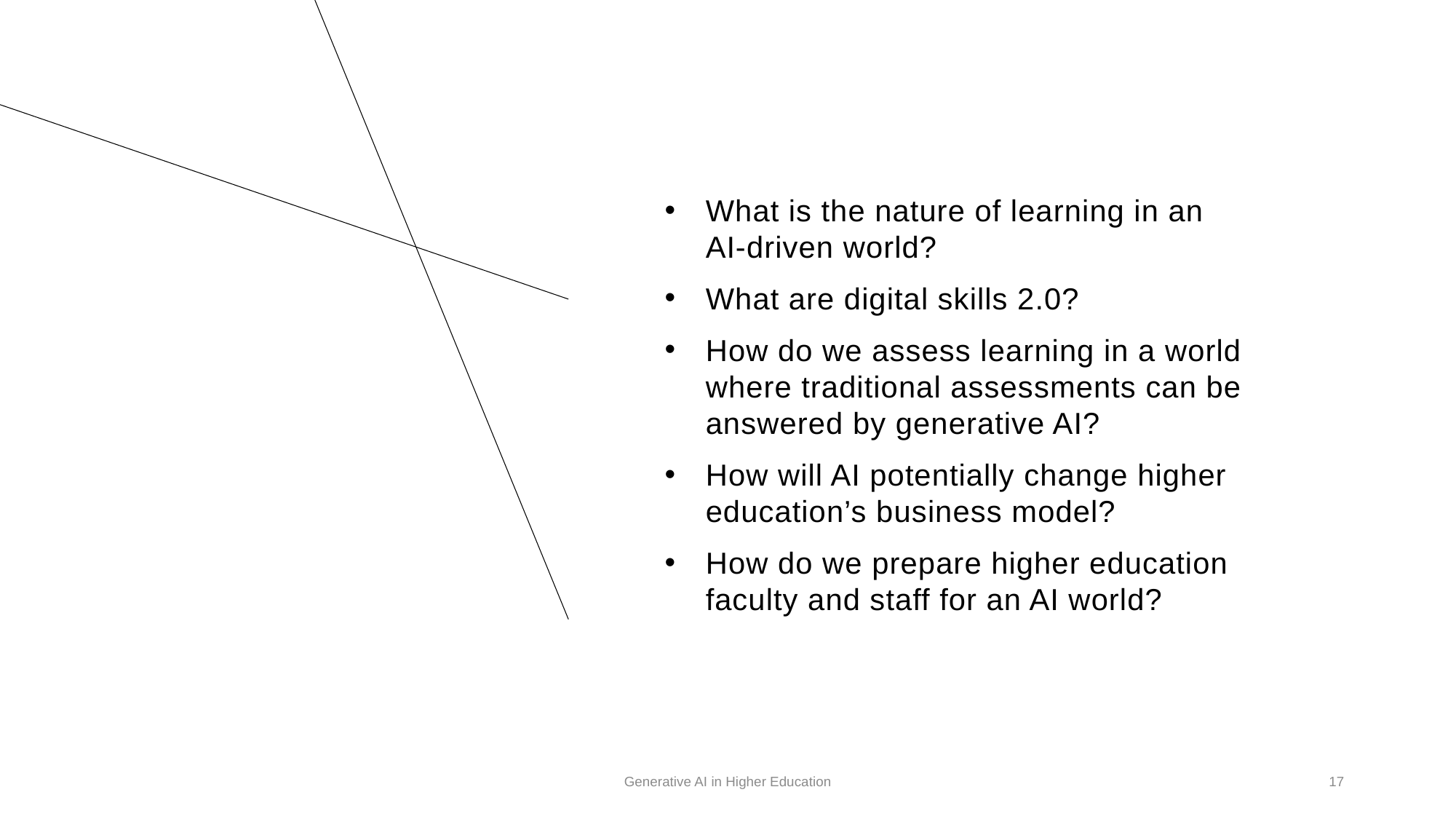

What is the nature of learning in an AI-driven world?
What are digital skills 2.0?
How do we assess learning in a world where traditional assessments can be answered by generative AI?
How will AI potentially change higher education’s business model?
How do we prepare higher education faculty and staff for an AI world?
Generative AI in Higher Education
17